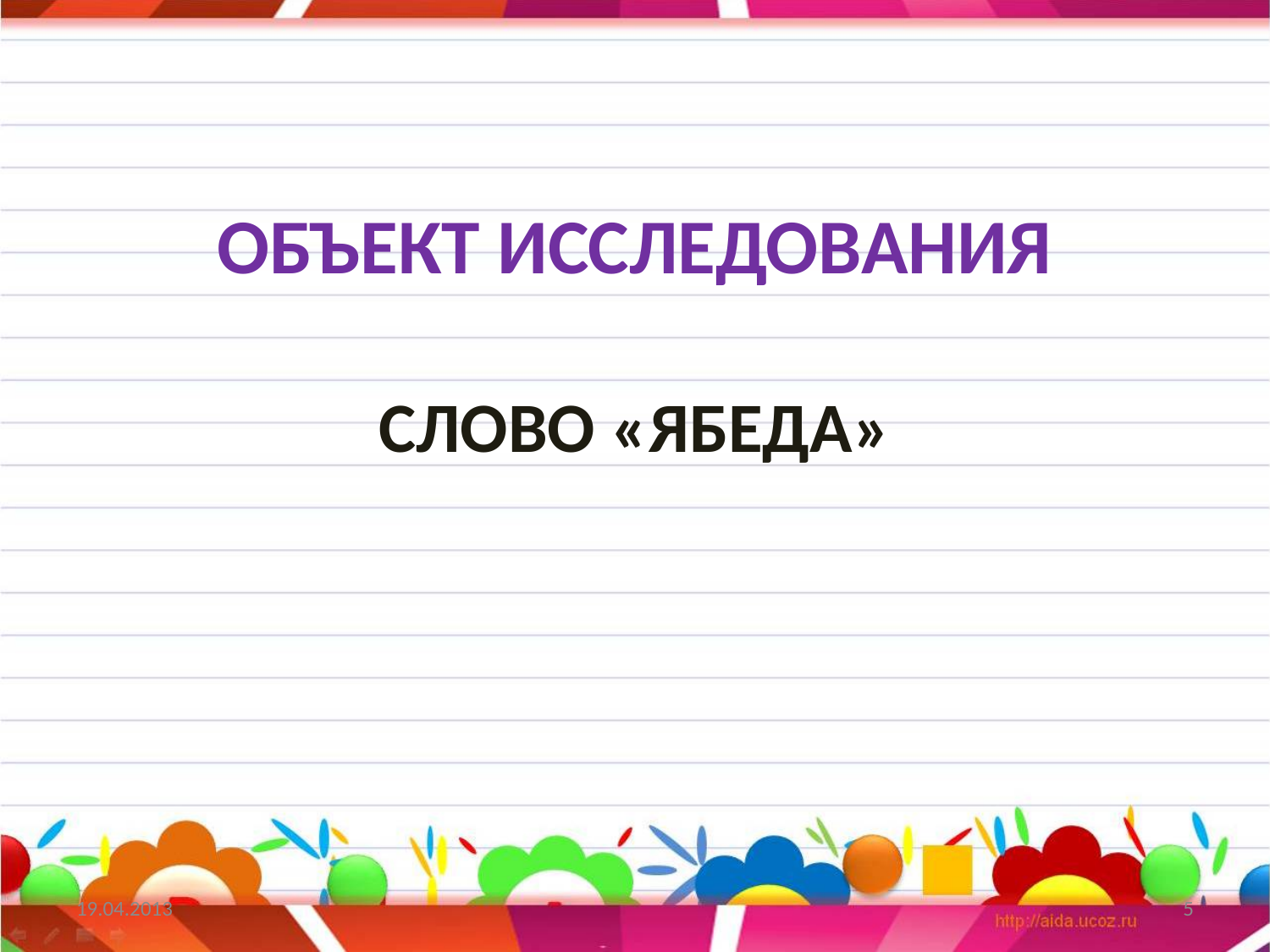

# ОБЪЕКТ ИССЛЕДОВАНИЯ СЛОВО «ЯБЕДА»
19.04.2013
5